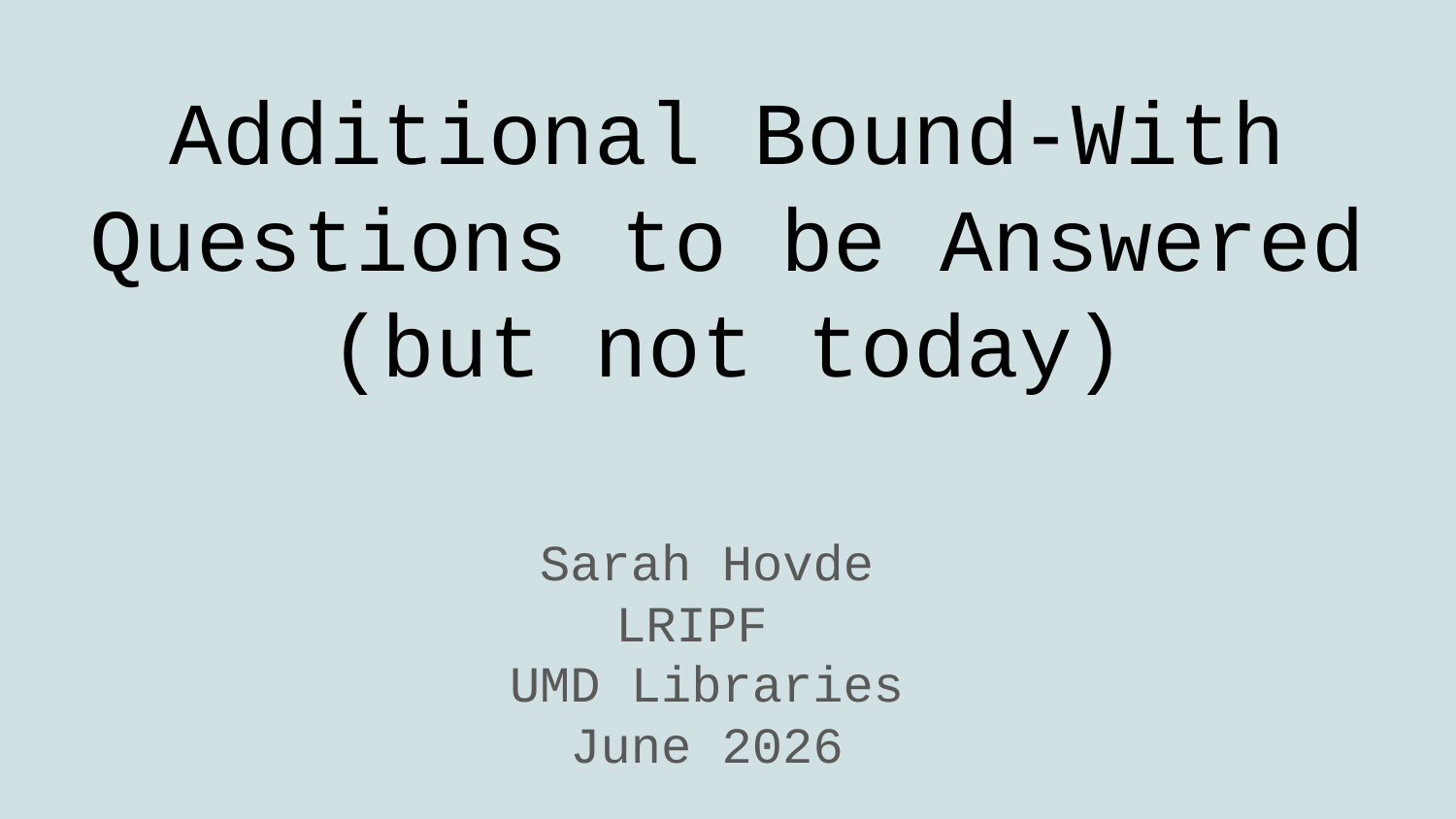

# Additional Bound-With Questions to be Answered (but not today)
Sarah Hovde
LRIPF
UMD Libraries
June 2026